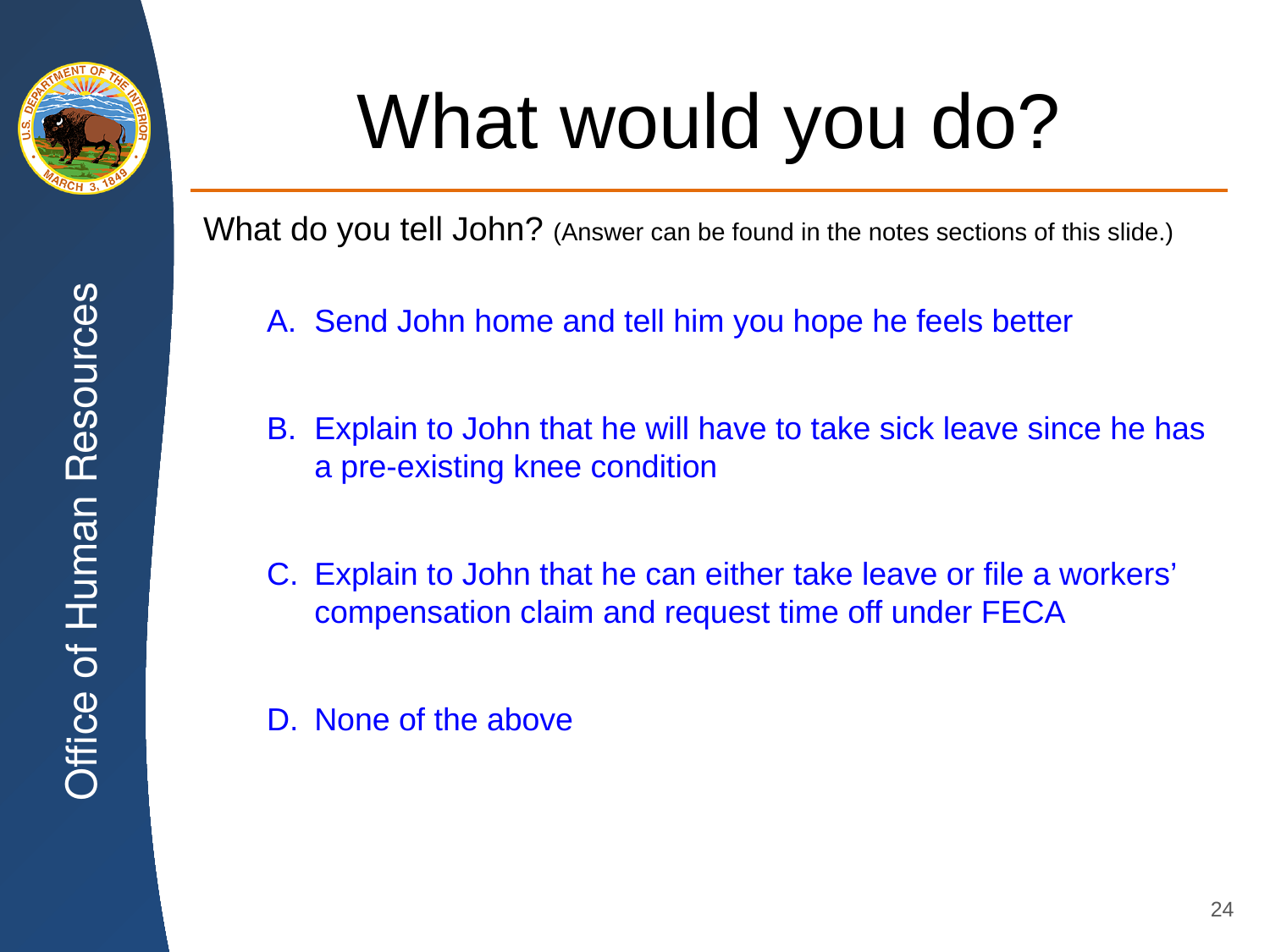

# What would you do?
What do you tell John? (Answer can be found in the notes sections of this slide.)

Send John home and tell him you hope he feels better

Explain to John that he will have to take sick leave since he has a pre-existing knee condition

Explain to John that he can either take leave or file a workers’ compensation claim and request time off under FECA

None of the above